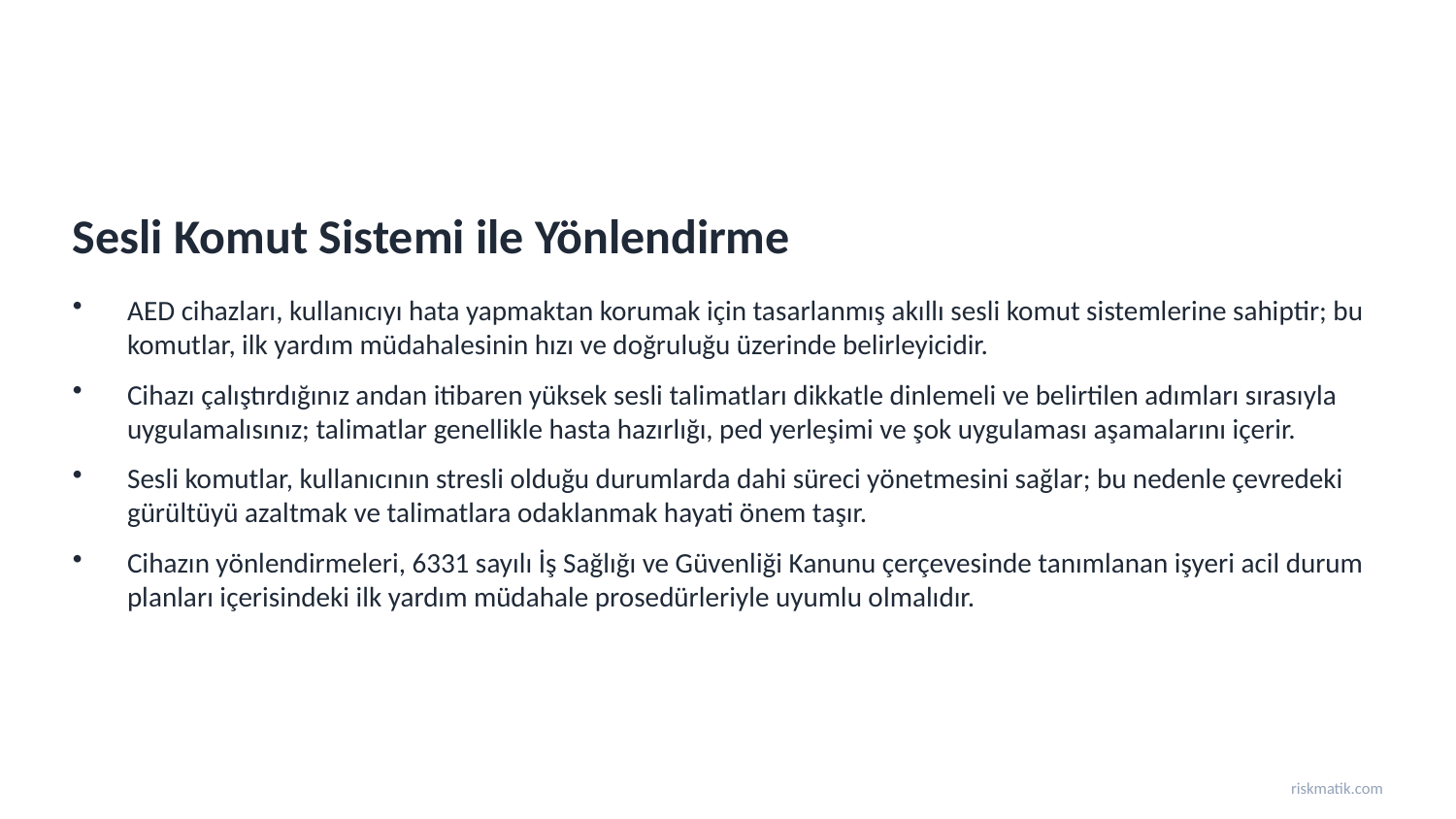

Sesli Komut Sistemi ile Yönlendirme
AED cihazları, kullanıcıyı hata yapmaktan korumak için tasarlanmış akıllı sesli komut sistemlerine sahiptir; bu komutlar, ilk yardım müdahalesinin hızı ve doğruluğu üzerinde belirleyicidir.
Cihazı çalıştırdığınız andan itibaren yüksek sesli talimatları dikkatle dinlemeli ve belirtilen adımları sırasıyla uygulamalısınız; talimatlar genellikle hasta hazırlığı, ped yerleşimi ve şok uygulaması aşamalarını içerir.
Sesli komutlar, kullanıcının stresli olduğu durumlarda dahi süreci yönetmesini sağlar; bu nedenle çevredeki gürültüyü azaltmak ve talimatlara odaklanmak hayati önem taşır.
Cihazın yönlendirmeleri, 6331 sayılı İş Sağlığı ve Güvenliği Kanunu çerçevesinde tanımlanan işyeri acil durum planları içerisindeki ilk yardım müdahale prosedürleriyle uyumlu olmalıdır.
riskmatik.com